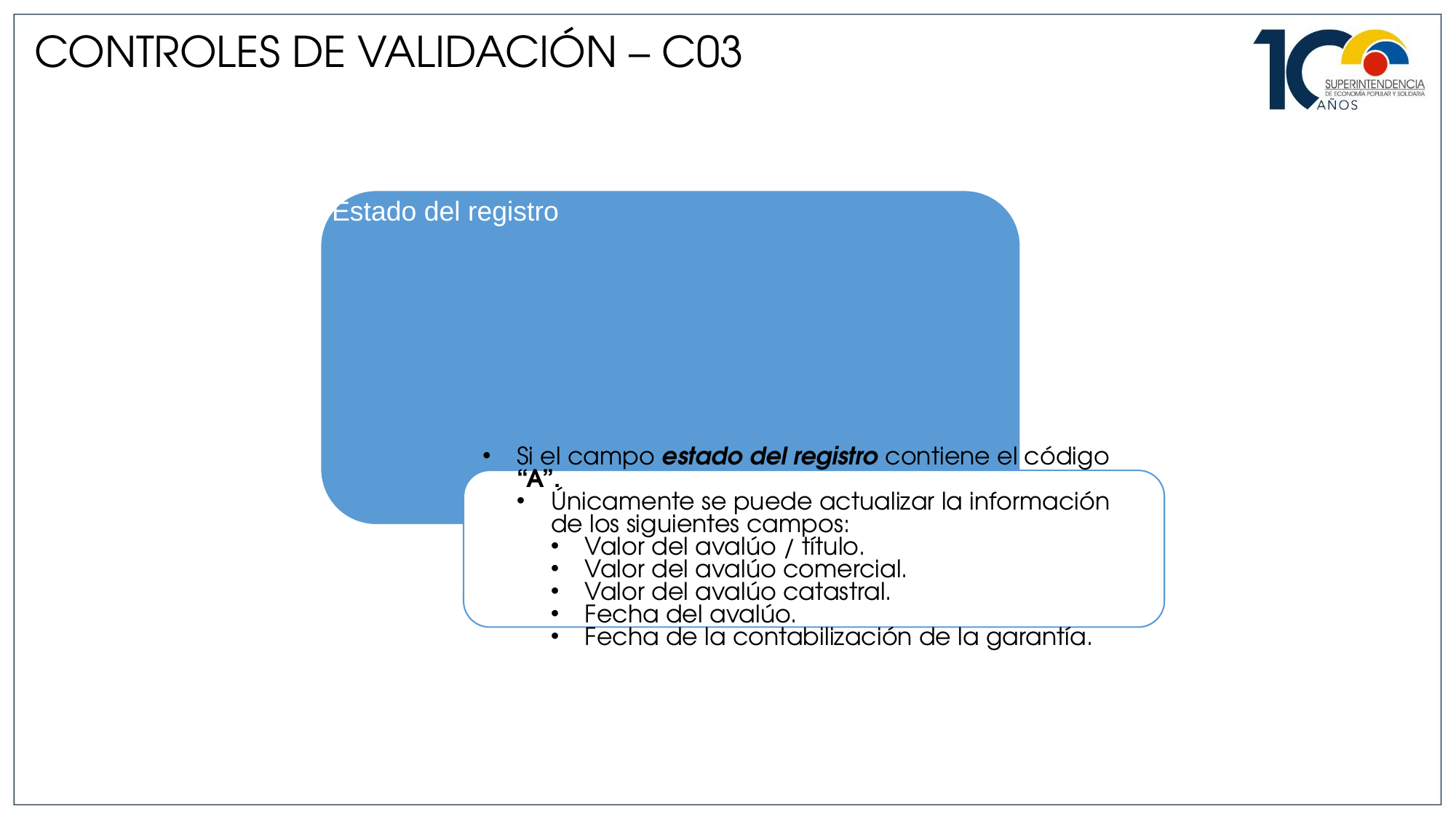

CONTROLES DE VALIDACIÓN – C03
Estado del registro
Si el campo estado del registro contiene el código “A”.
Únicamente se puede actualizar la información de los siguientes campos:
Valor del avalúo / título.
Valor del avalúo comercial.
Valor del avalúo catastral.
Fecha del avalúo.
Fecha de la contabilización de la garantía.